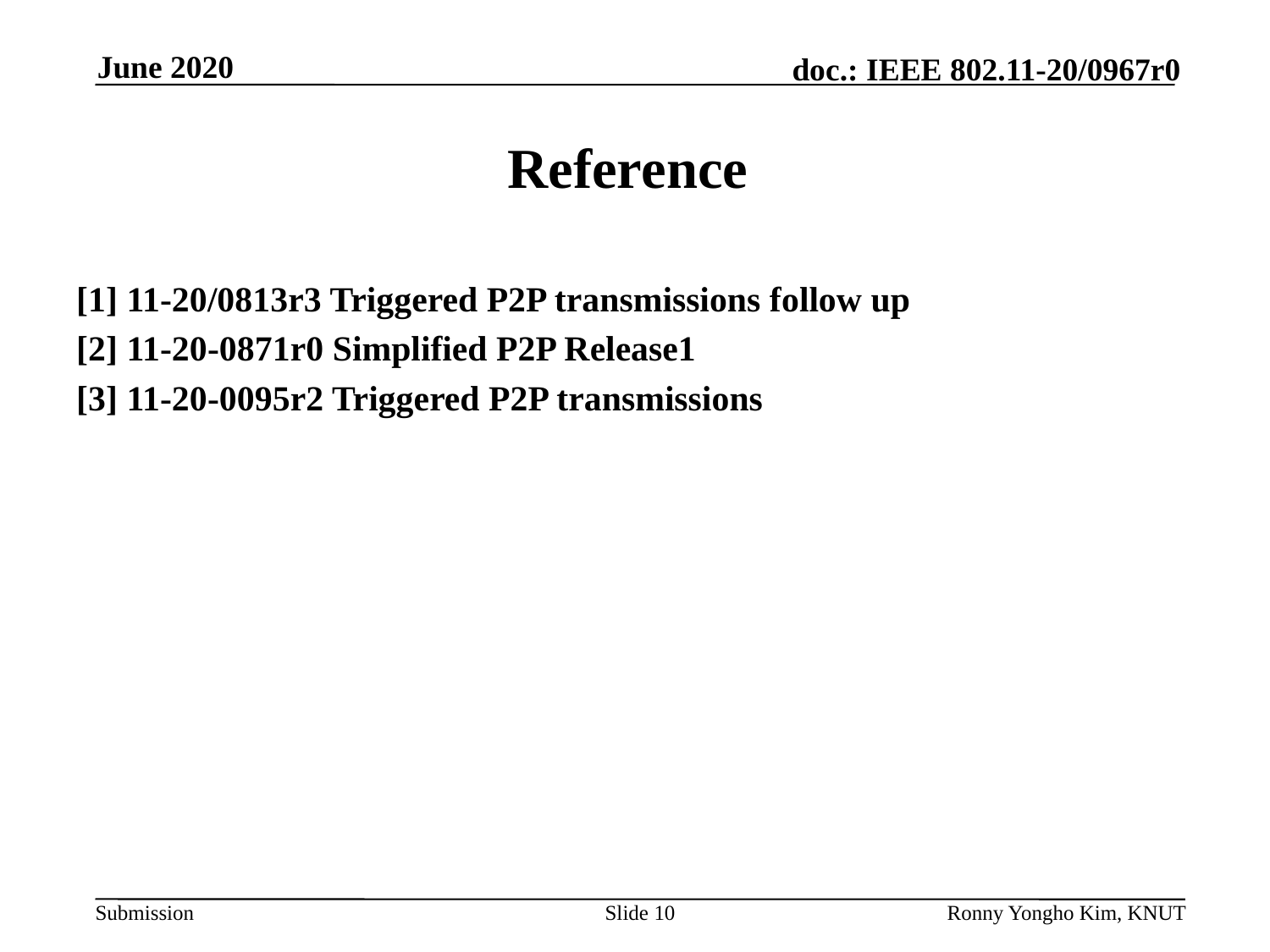

# Reference
[1] 11-20/0813r3 Triggered P2P transmissions follow up
[2] 11-20-0871r0 Simplified P2P Release1
[3] 11-20-0095r2 Triggered P2P transmissions